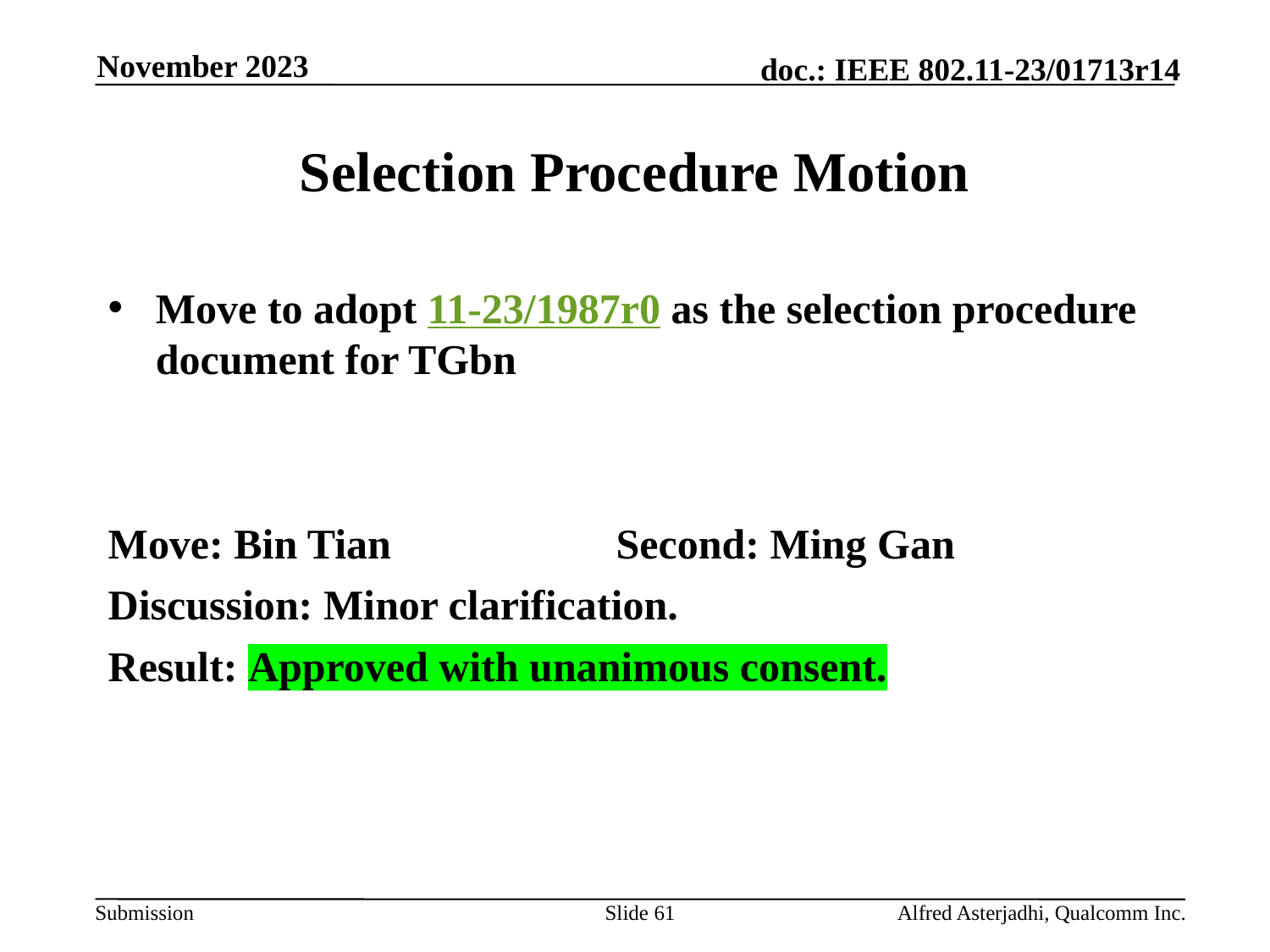

November 2023
# Selection Procedure Motion
Move to adopt 11-23/1987r0 as the selection procedure document for TGbn

Move: Bin Tian		Second: Ming Gan
Discussion: Minor clarification.
Result: Approved with unanimous consent.
Slide 61
Alfred Asterjadhi, Qualcomm Inc.